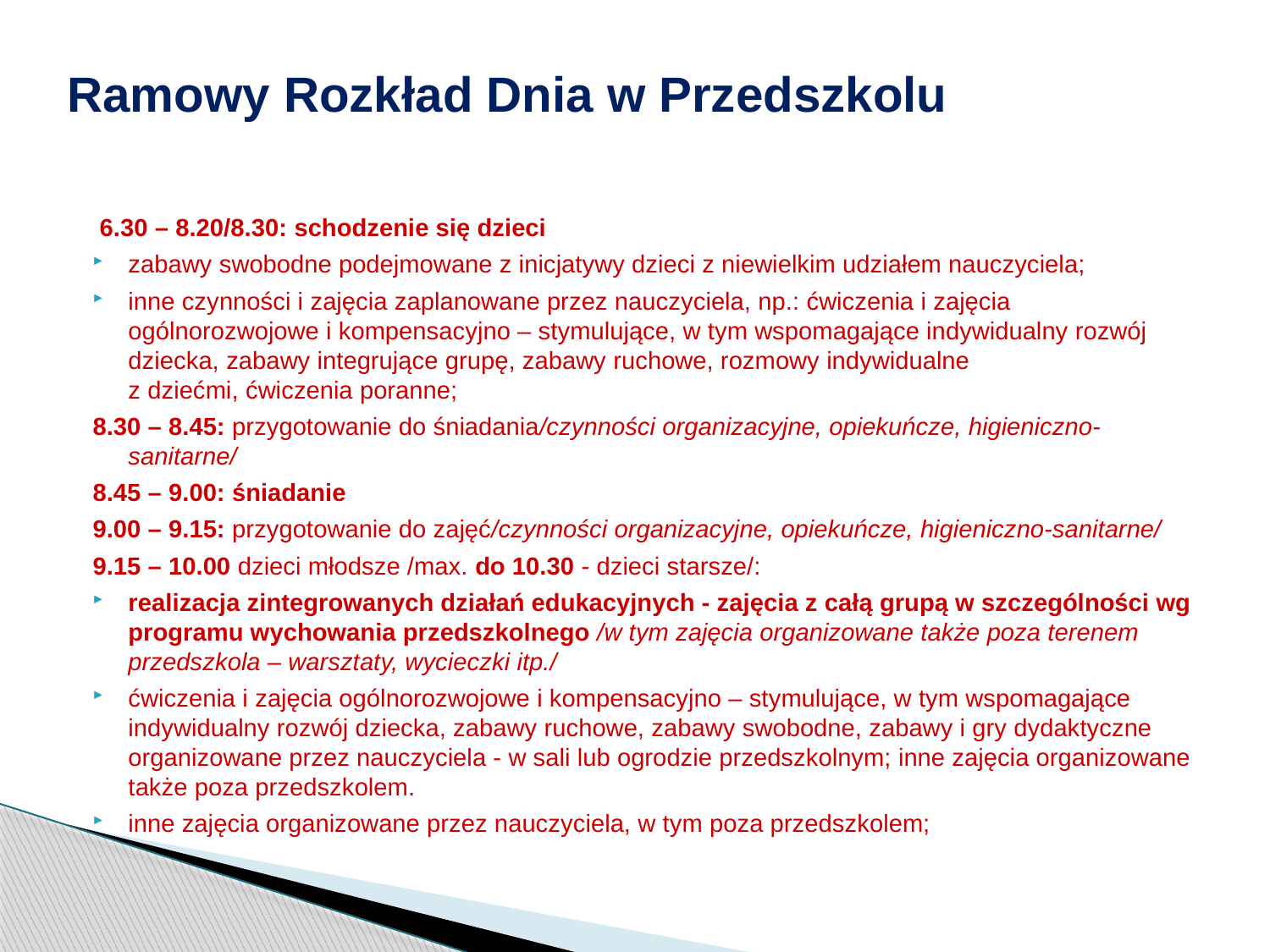

# Ramowy Rozkład Dnia w Przedszkolu
 6.30 – 8.20/8.30: schodzenie się dzieci
zabawy swobodne podejmowane z inicjatywy dzieci z niewielkim udziałem nauczyciela;
inne czynności i zajęcia zaplanowane przez nauczyciela, np.: ćwiczenia i zajęcia ogólnorozwojowe i kompensacyjno – stymulujące, w tym wspomagające indywidualny rozwój dziecka, zabawy integrujące grupę, zabawy ruchowe, rozmowy indywidualne
z dziećmi, ćwiczenia poranne;
8.30 – 8.45: przygotowanie do śniadania/czynności organizacyjne, opiekuńcze, higieniczno-sanitarne/
8.45 – 9.00: śniadanie
9.00 – 9.15: przygotowanie do zajęć/czynności organizacyjne, opiekuńcze, higieniczno-sanitarne/
9.15 – 10.00 dzieci młodsze /max. do 10.30 - dzieci starsze/:
realizacja zintegrowanych działań edukacyjnych - zajęcia z całą grupą w szczególności wg programu wychowania przedszkolnego /w tym zajęcia organizowane także poza terenem przedszkola – warsztaty, wycieczki itp./
ćwiczenia i zajęcia ogólnorozwojowe i kompensacyjno – stymulujące, w tym wspomagające indywidualny rozwój dziecka, zabawy ruchowe, zabawy swobodne, zabawy i gry dydaktyczne organizowane przez nauczyciela - w sali lub ogrodzie przedszkolnym; inne zajęcia organizowane także poza przedszkolem.
inne zajęcia organizowane przez nauczyciela, w tym poza przedszkolem;